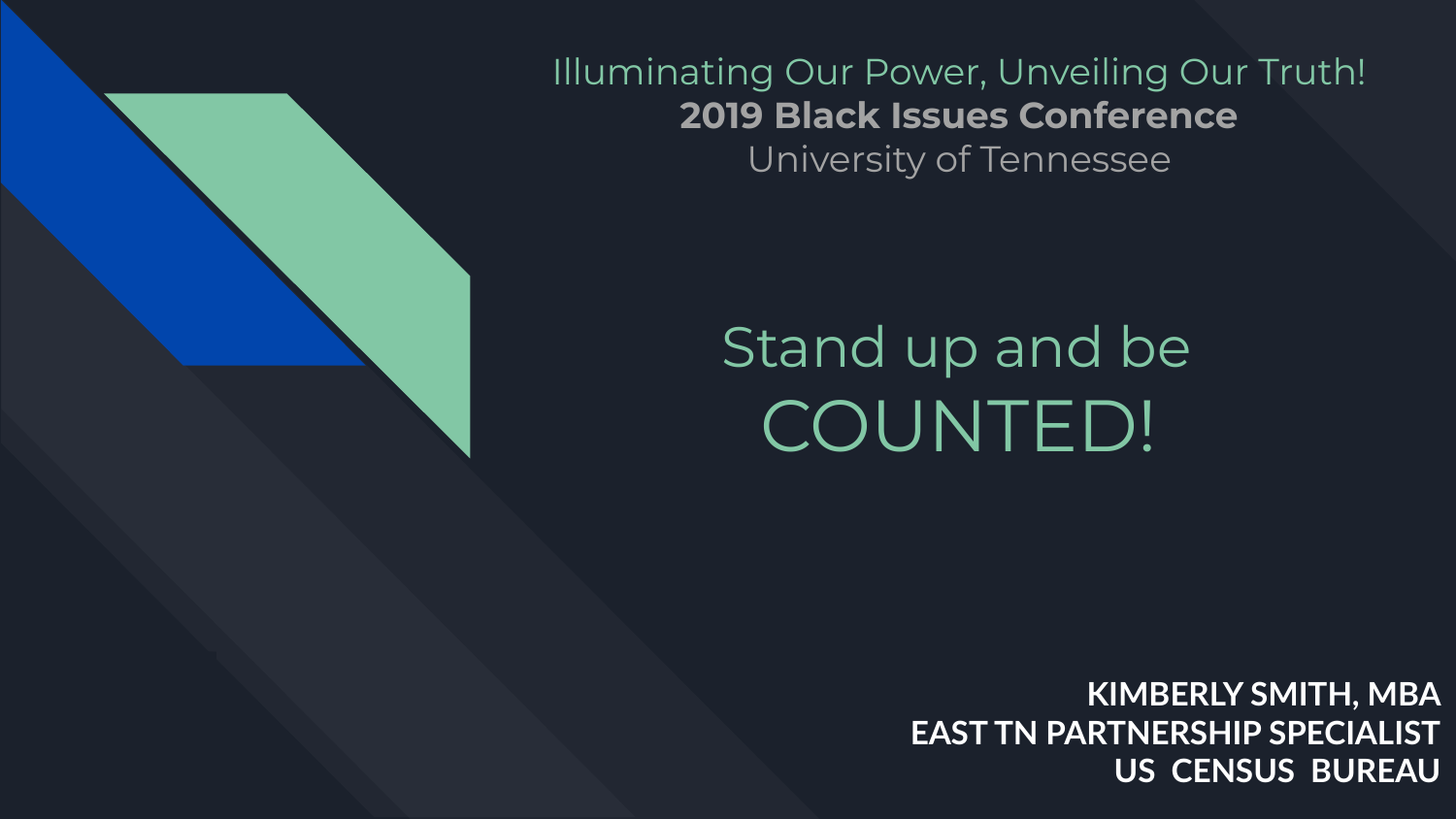

# Illuminating Our Power, Unveiling Our Truth! 2019 Black Issues Conference University of Tennessee Stand up and be COUNTED!
KIMBERLY SMITH, MBA
EAST TN PARTNERSHIP SPECIALIST
US  CENSUS  BUREAU